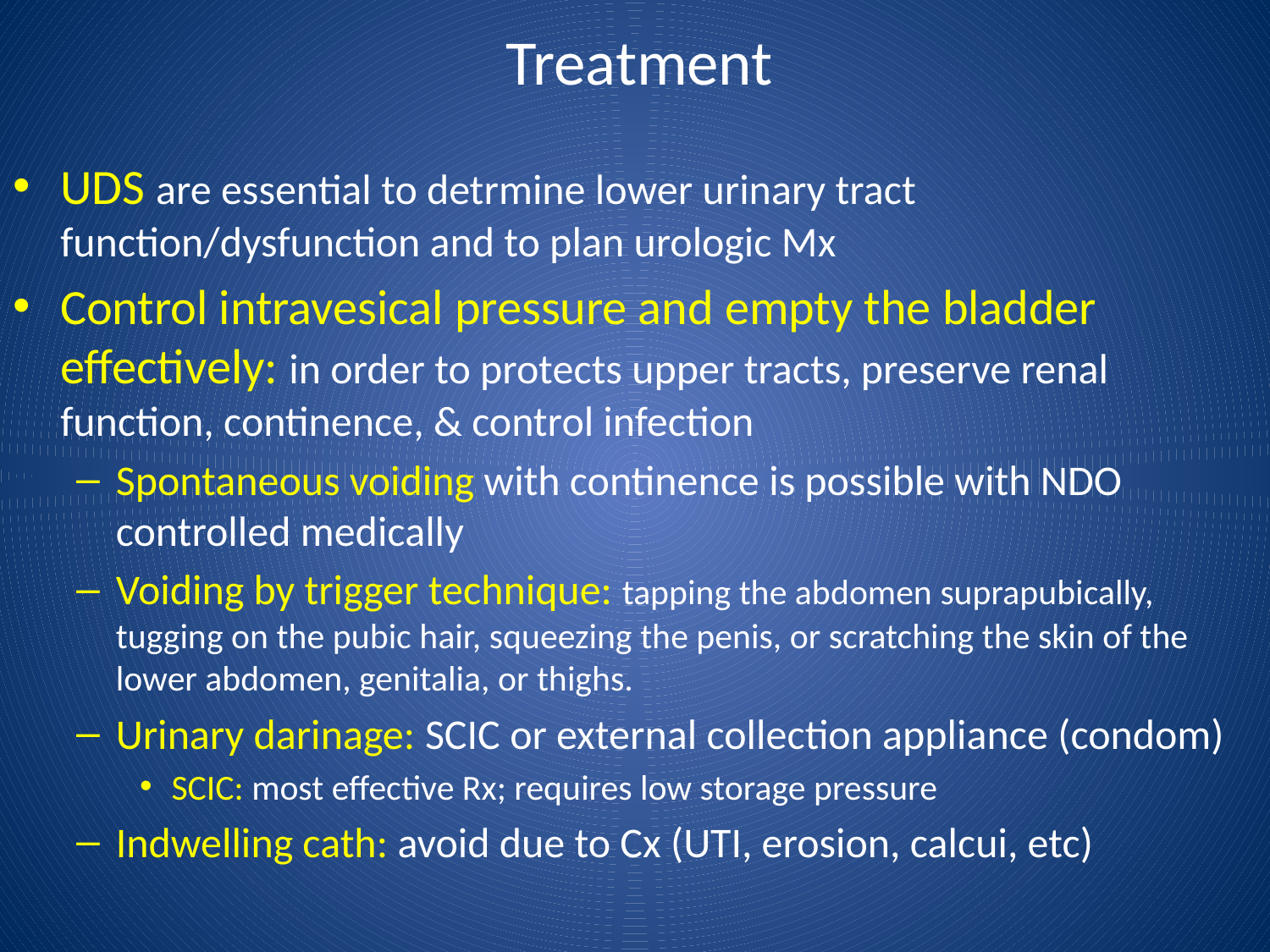

# Treatment
UDS are essential to detrmine lower urinary tract function/dysfunction and to plan urologic Mx
Control intravesical pressure and empty the bladder effectively: in order to protects upper tracts, preserve renal function, continence, & control infection
Spontaneous voiding with continence is possible with NDO controlled medically
Voiding by trigger technique: tapping the abdomen suprapubically, tugging on the pubic hair, squeezing the penis, or scratching the skin of the lower abdomen, genitalia, or thighs.
Urinary darinage: SCIC or external collection appliance (condom)
SCIC: most effective Rx; requires low storage pressure
Indwelling cath: avoid due to Cx (UTI, erosion, calcui, etc)